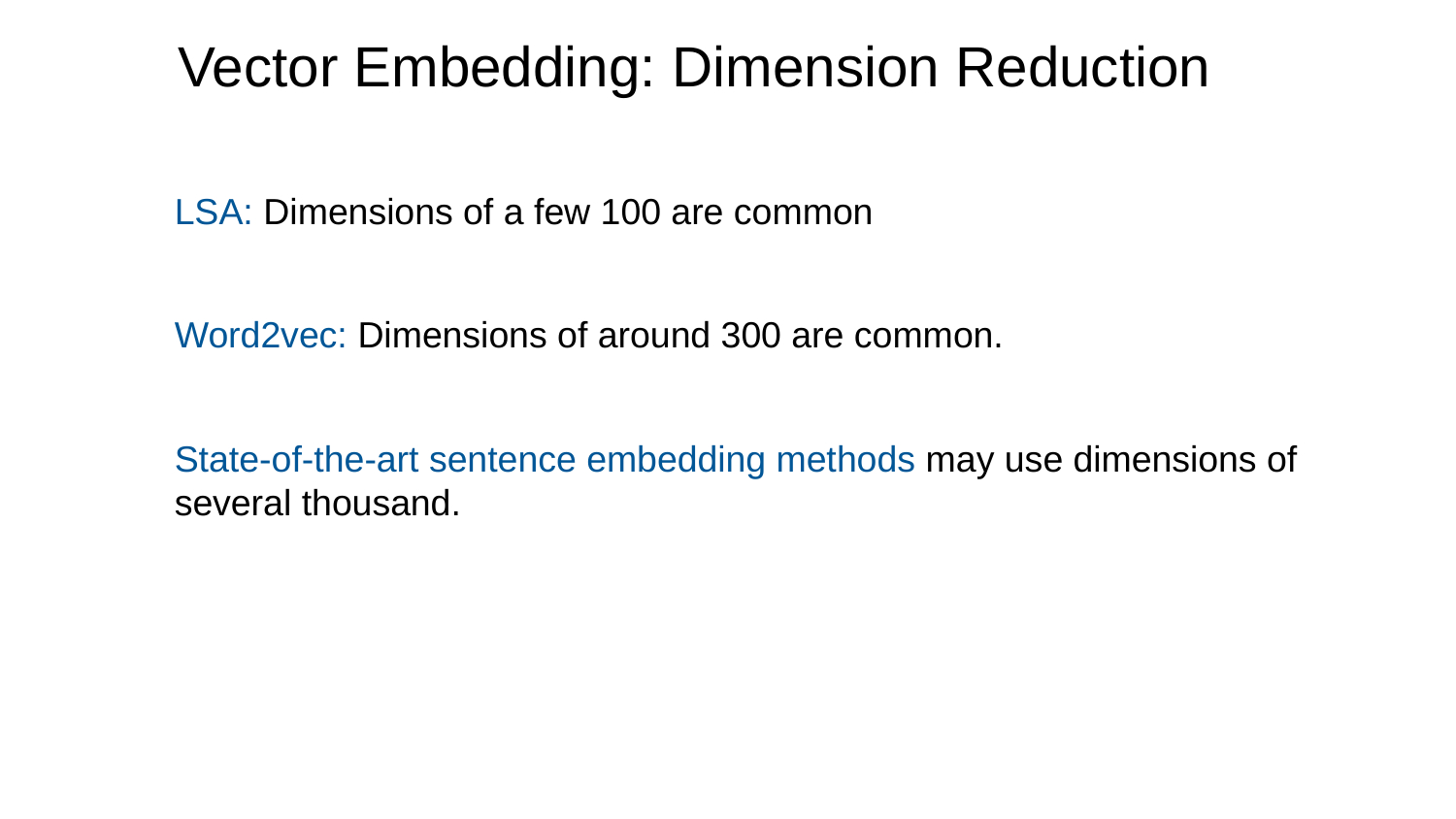

Vector Embedding: Dimension Reduction
LSA: Dimensions of a few 100 are common

Word2vec: Dimensions of around 300 are common.

State-of-the-art sentence embedding methods may use dimensions of several thousand.